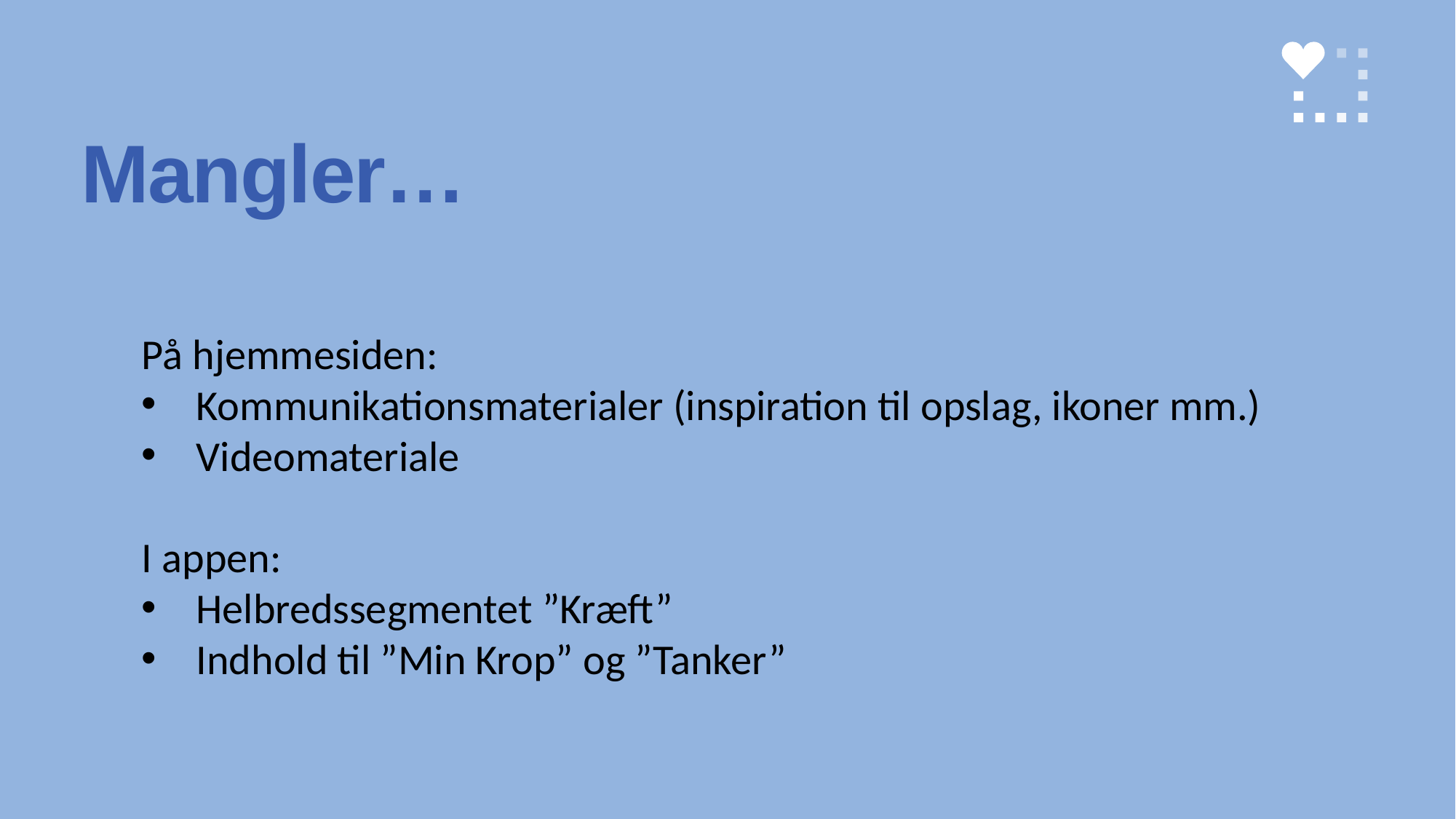

# Mangler…
På hjemmesiden:
Kommunikationsmaterialer (inspiration til opslag, ikoner mm.)
Videomateriale

I appen:
Helbredssegmentet ”Kræft”
Indhold til ”Min Krop” og ”Tanker”